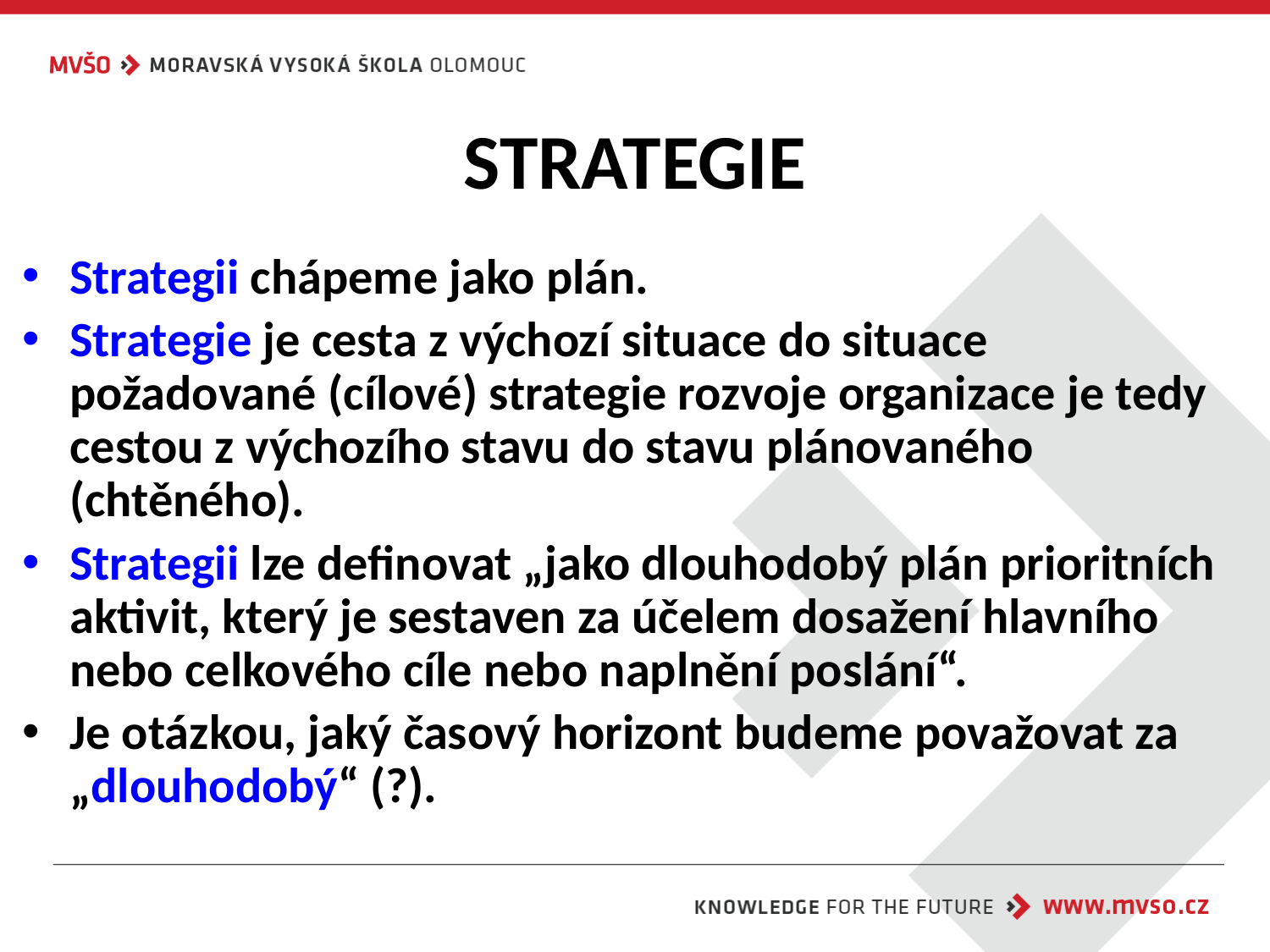

# STRATEGIE
Strategii chápeme jako plán.
Strategie je cesta z výchozí situace do situace požadované (cílové) strategie rozvoje organizace je tedy cestou z výchozího stavu do stavu plánovaného (chtěného).
Strategii lze definovat „jako dlouhodobý plán prioritních aktivit, který je sestaven za účelem dosažení hlavního nebo celkového cíle nebo naplnění poslání“.
Je otázkou, jaký časový horizont budeme považovat za „dlouhodobý“ (?).